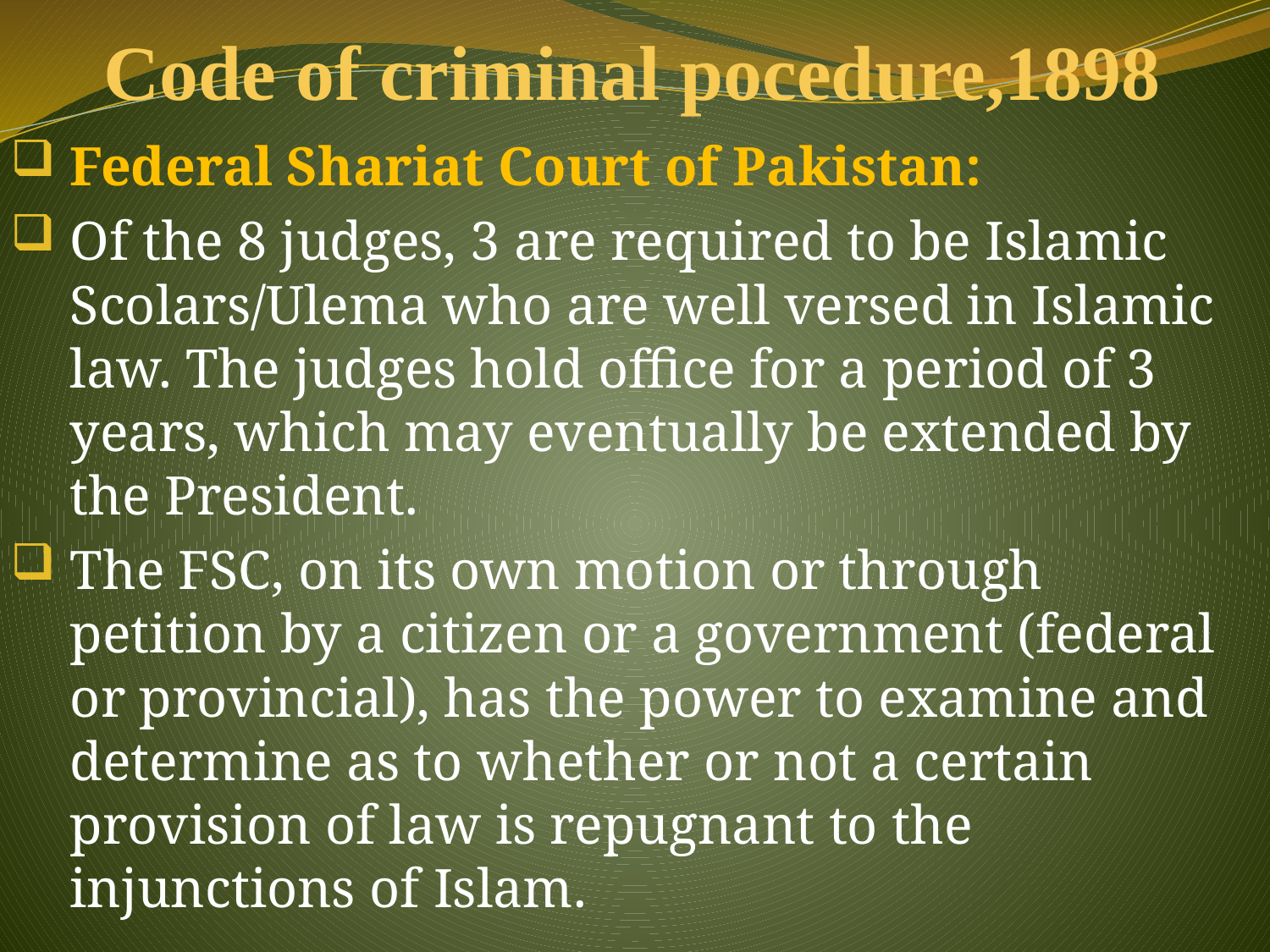

# Code of criminal pocedure,1898
Federal Shariat Court of Pakistan:
Of the 8 judges, 3 are required to be Islamic Scolars/Ulema who are well versed in Islamic law. The judges hold office for a period of 3 years, which may eventually be extended by the President.
The FSC, on its own motion or through petition by a citizen or a government (federal or provincial), has the power to examine and determine as to whether or not a certain provision of law is repugnant to the injunctions of Islam.